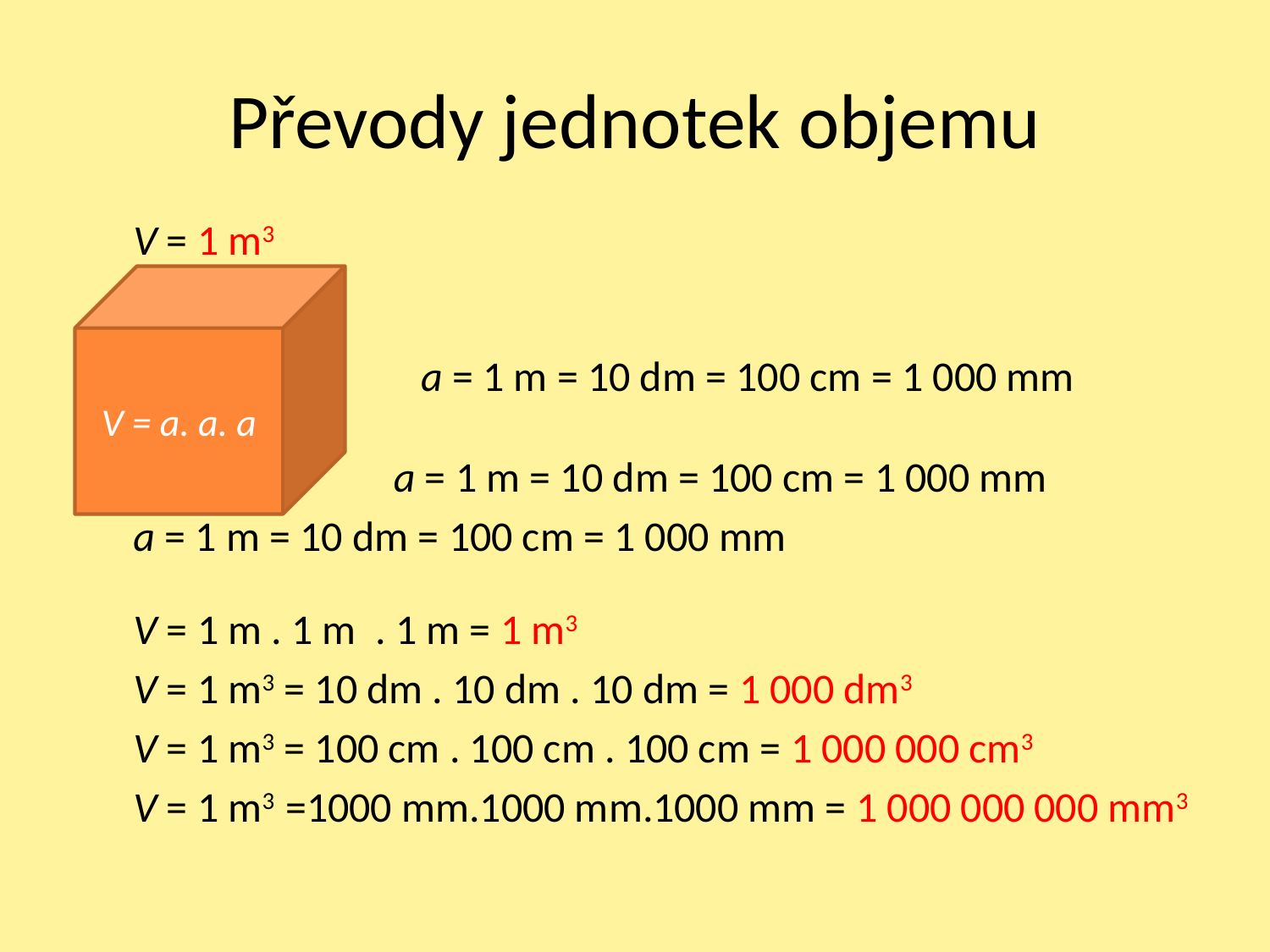

# Převody jednotek objemu
V = 1 m3

		   a = 1 m = 10 dm = 100 cm = 1 000 mm

		 a = 1 m = 10 dm = 100 cm = 1 000 mm
a = 1 m = 10 dm = 100 cm = 1 000 mm

V = 1 m . 1 m  . 1 m = 1 m3
V = 1 m3 = 10 dm . 10 dm . 10 dm = 1 000 dm3
V = 1 m3 = 100 cm . 100 cm . 100 cm = 1 000 000 cm3
V = 1 m3  =1000 mm.1000 mm.1000 mm = 1 000 000 000 mm3
V = a. a. a